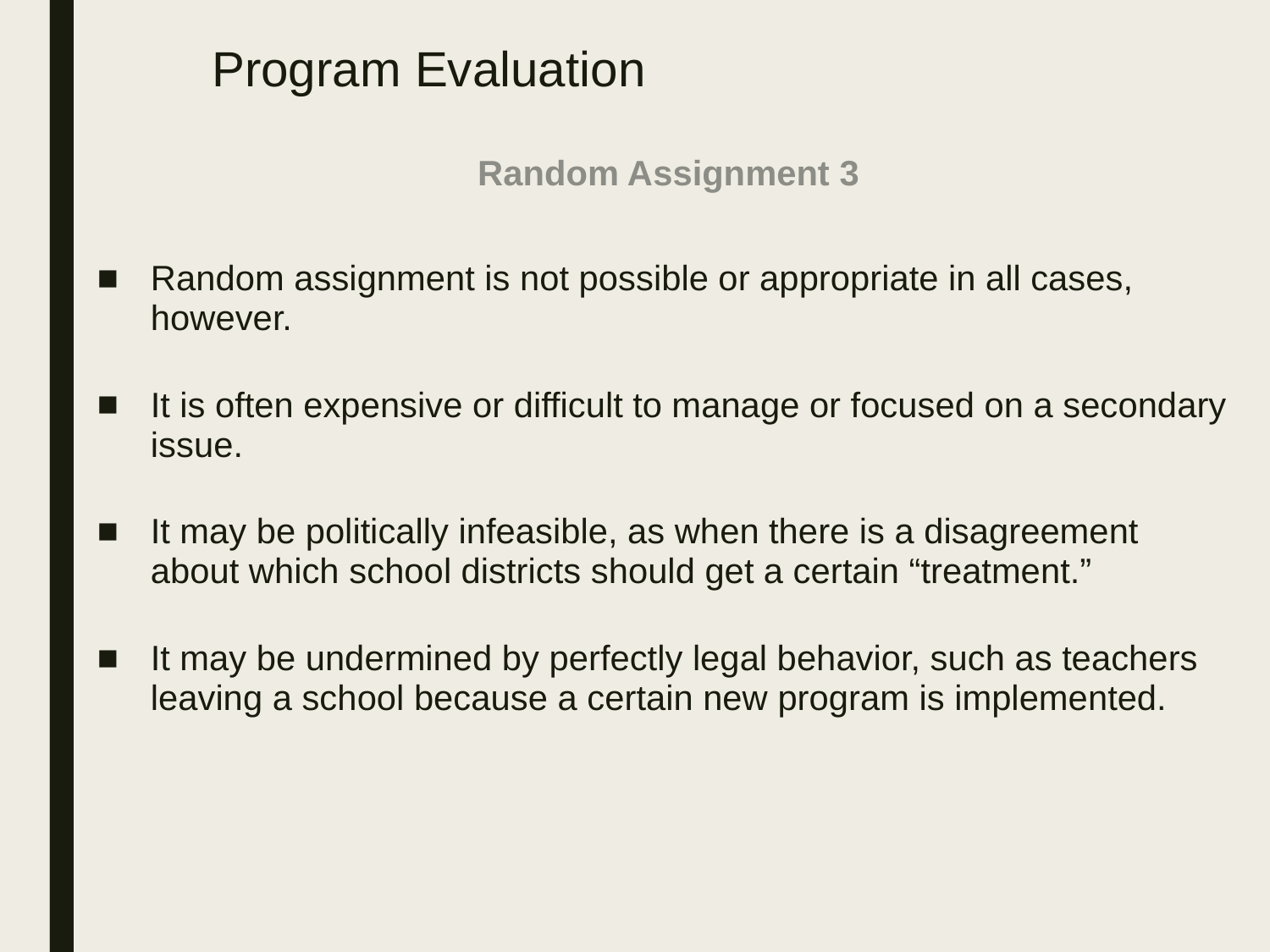

# Program Evaluation
Random Assignment 3

Random assignment is not possible or appropriate in all cases, however.

It is often expensive or difficult to manage or focused on a secondary issue.

It may be politically infeasible, as when there is a disagreement about which school districts should get a certain “treatment.”

It may be undermined by perfectly legal behavior, such as teachers leaving a school because a certain new program is implemented.